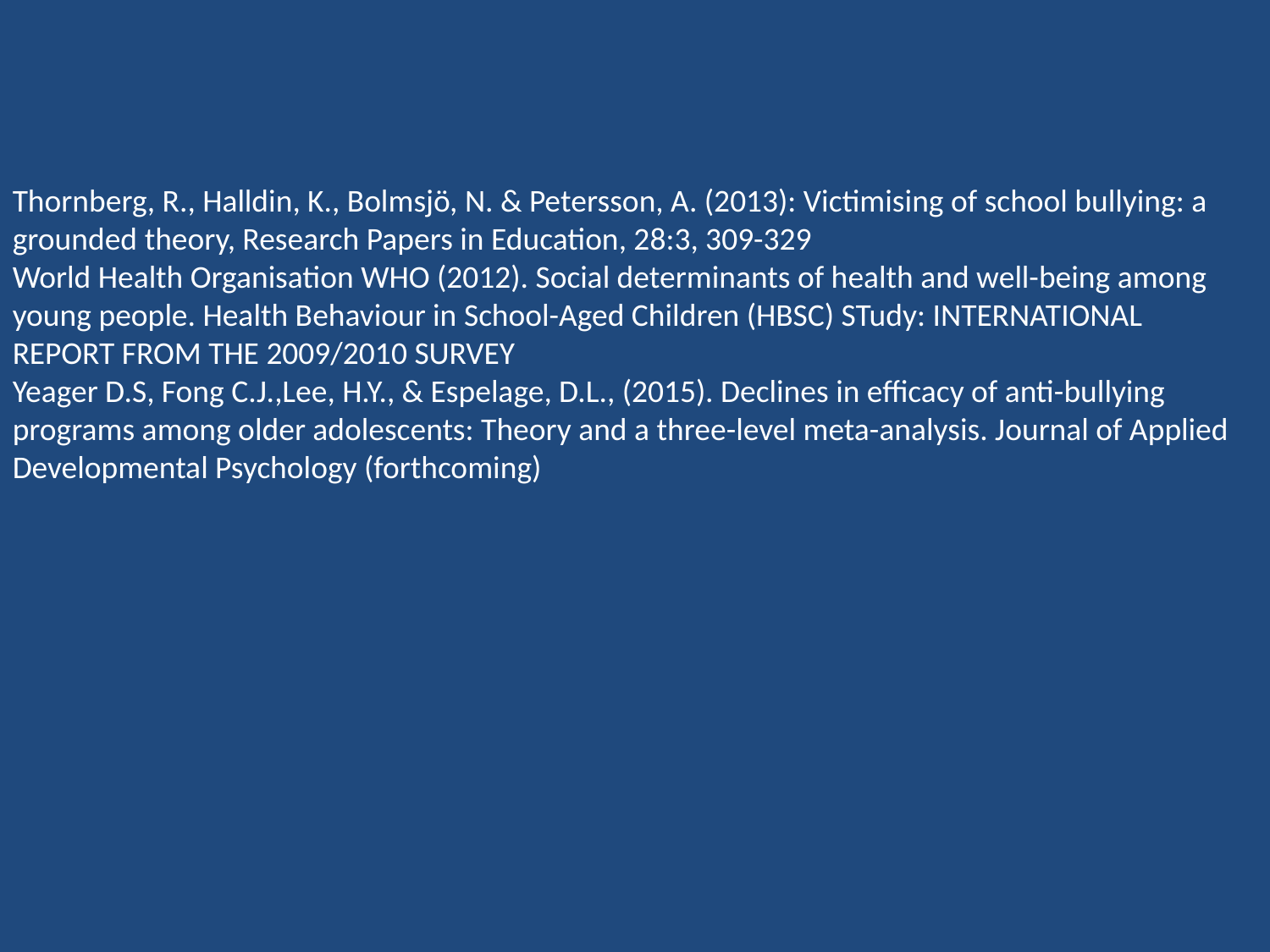

Thornberg, R., Halldin, K., Bolmsjö, N. & Petersson, A. (2013): Victimising of school bullying: a grounded theory, Research Papers in Education, 28:3, 309-329
World Health Organisation WHO (2012). Social determinants of health and well-being among young people. Health Behaviour in School-Aged Children (HBSC) STudy: INTERNATIONAL REPORT FROM THE 2009/2010 SURVEY
Yeager D.S, Fong C.J.,Lee, H.Y., & Espelage, D.L., (2015). Declines in efficacy of anti-bullying programs among older adolescents: Theory and a three-level meta-analysis. Journal of Applied Developmental Psychology (forthcoming)